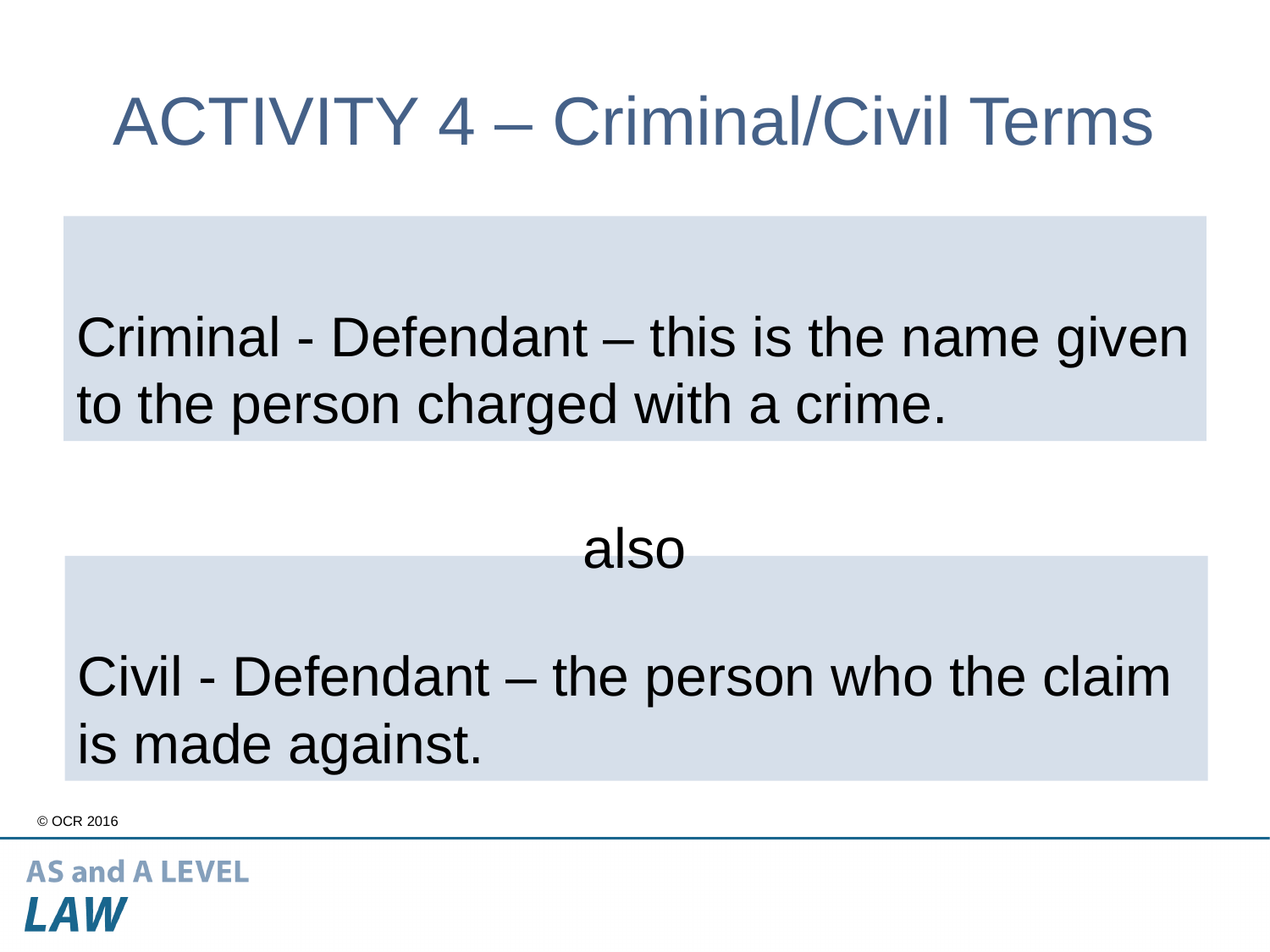

# ACTIVITY 4 – Criminal/Civil Terms

Criminal - Defendant – this is the name given to the person charged with a crime.

also

Civil - Defendant – the person who the claim is made against.